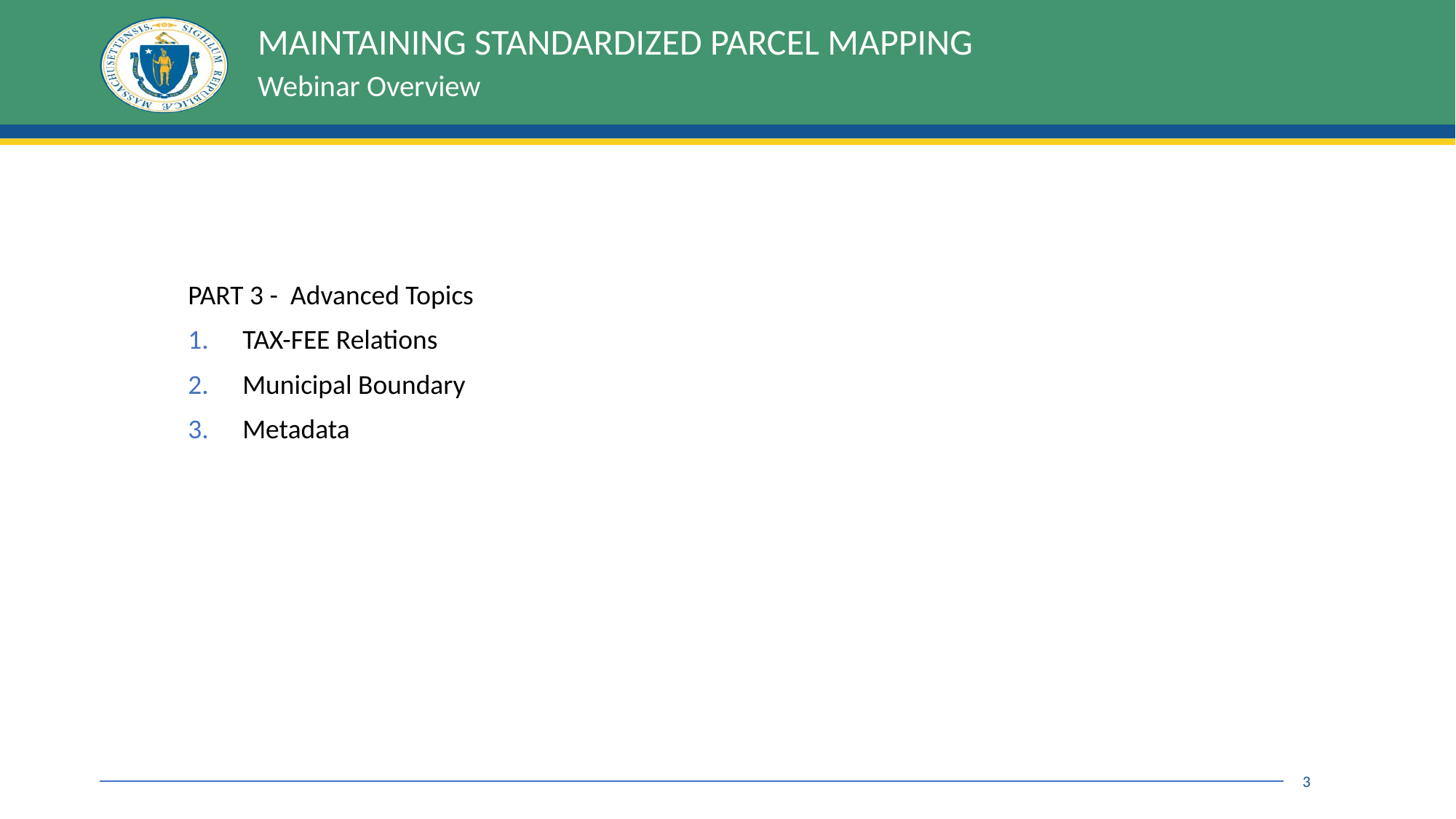

# MAINTAINING STANDARDIZED PARCEL MAPPING
Webinar Overview
PART 3 -  Advanced Topics
TAX-FEE Relations
Municipal Boundary
Metadata
3